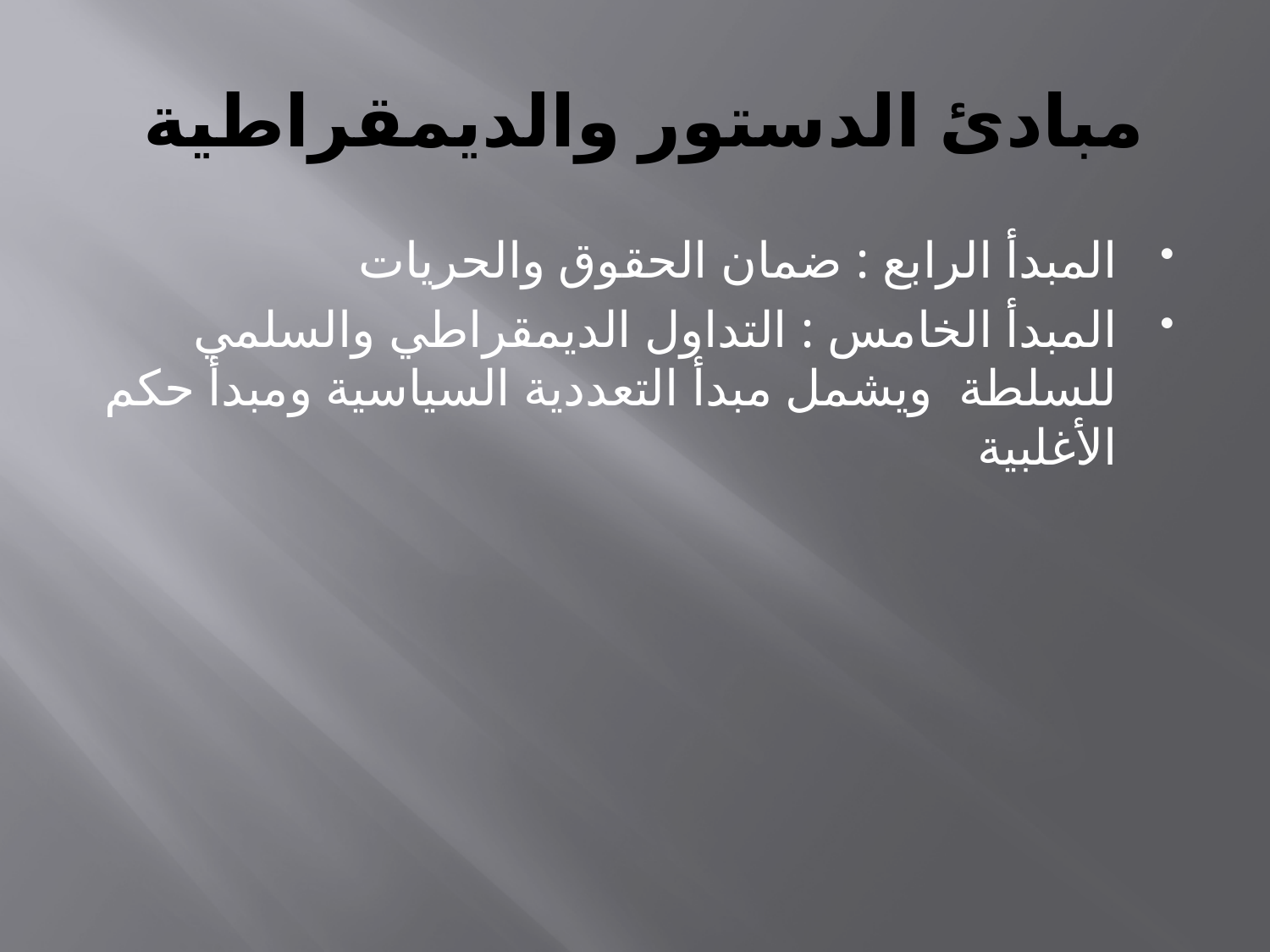

# مبادئ الدستور والديمقراطية
المبدأ الرابع : ضمان الحقوق والحريات
المبدأ الخامس : التداول الديمقراطي والسلمي للسلطة  ويشمل مبدأ التعددية السياسية ومبدأ حكم الأغلبية